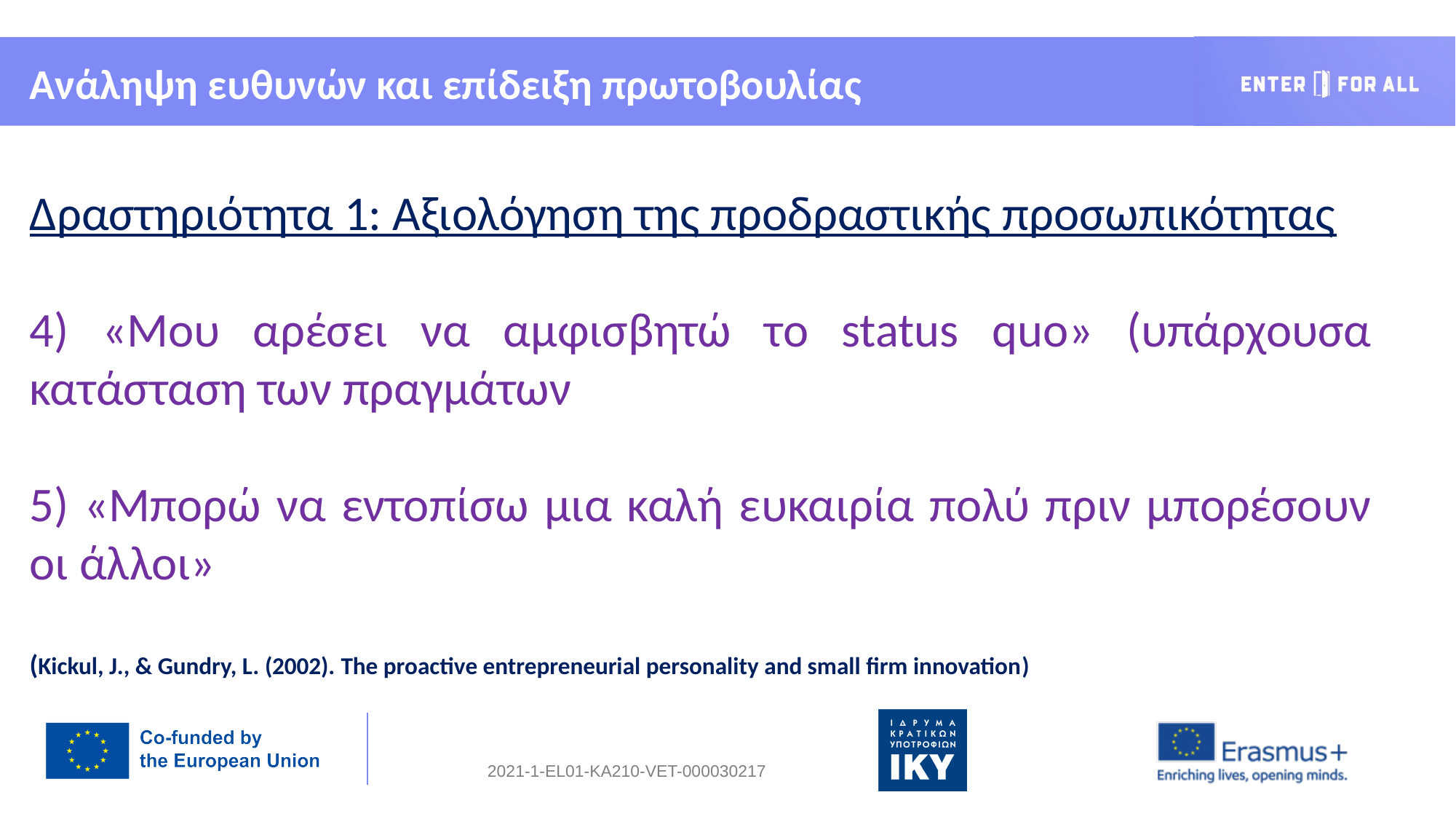

Ανάληψη ευθυνών και επίδειξη πρωτοβουλίας
Δραστηριότητα 1: Αξιολόγηση της προδραστικής προσωπικότητας

4) «Μου αρέσει να αμφισβητώ το status quo» (υπάρχουσα κατάσταση των πραγμάτων

5) «Μπορώ να εντοπίσω μια καλή ευκαιρία πολύ πριν μπορέσουν οι άλλοι»

(Kickul, J., & Gundry, L. (2002). The proactive entrepreneurial personality and small firm innovation)